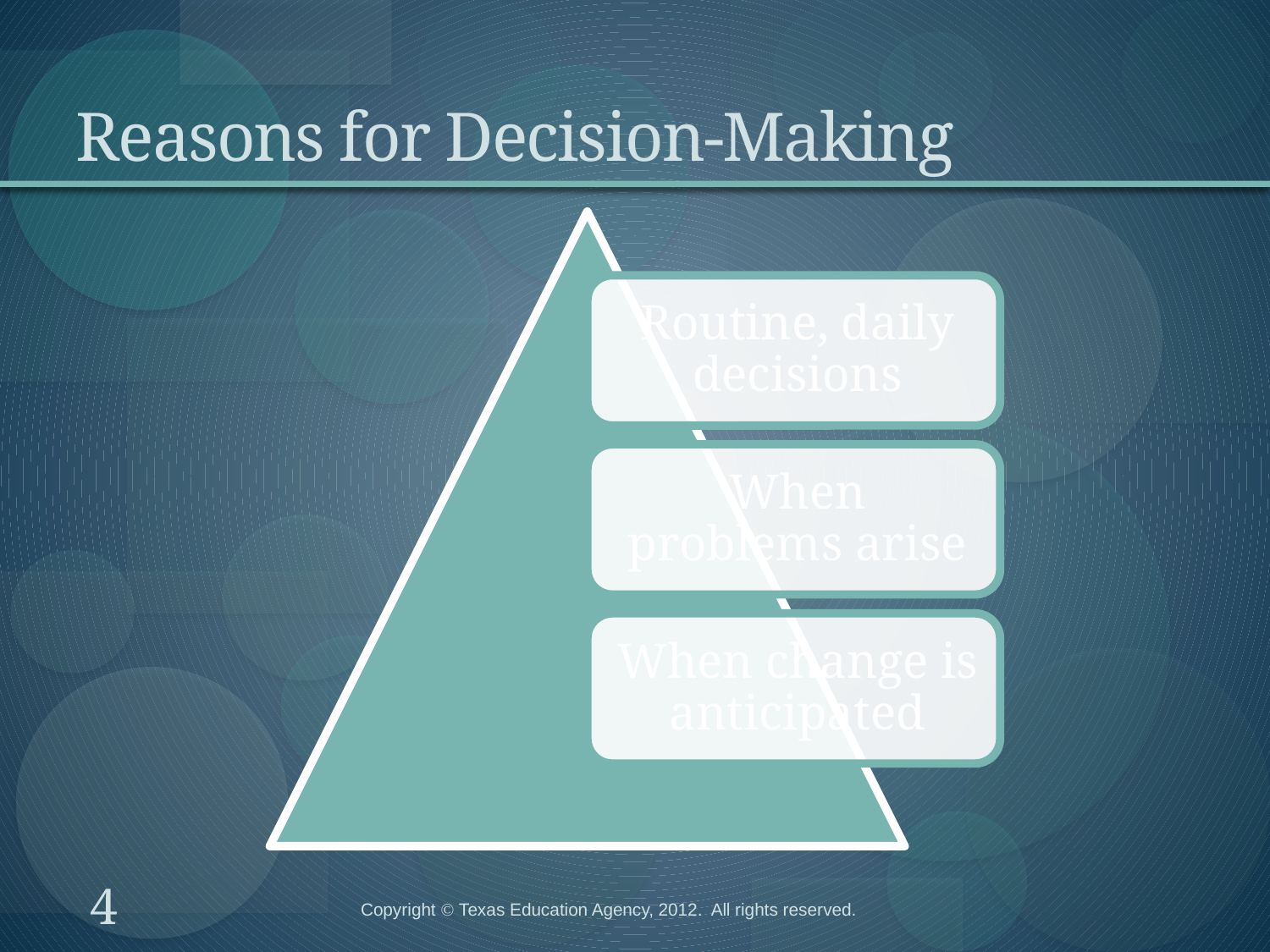

# Reasons for Decision-Making
Routine, daily decisions
When problems arise
When change is anticipated
4
Copyright © Texas Education Agency, 2012.  All rights reserved.